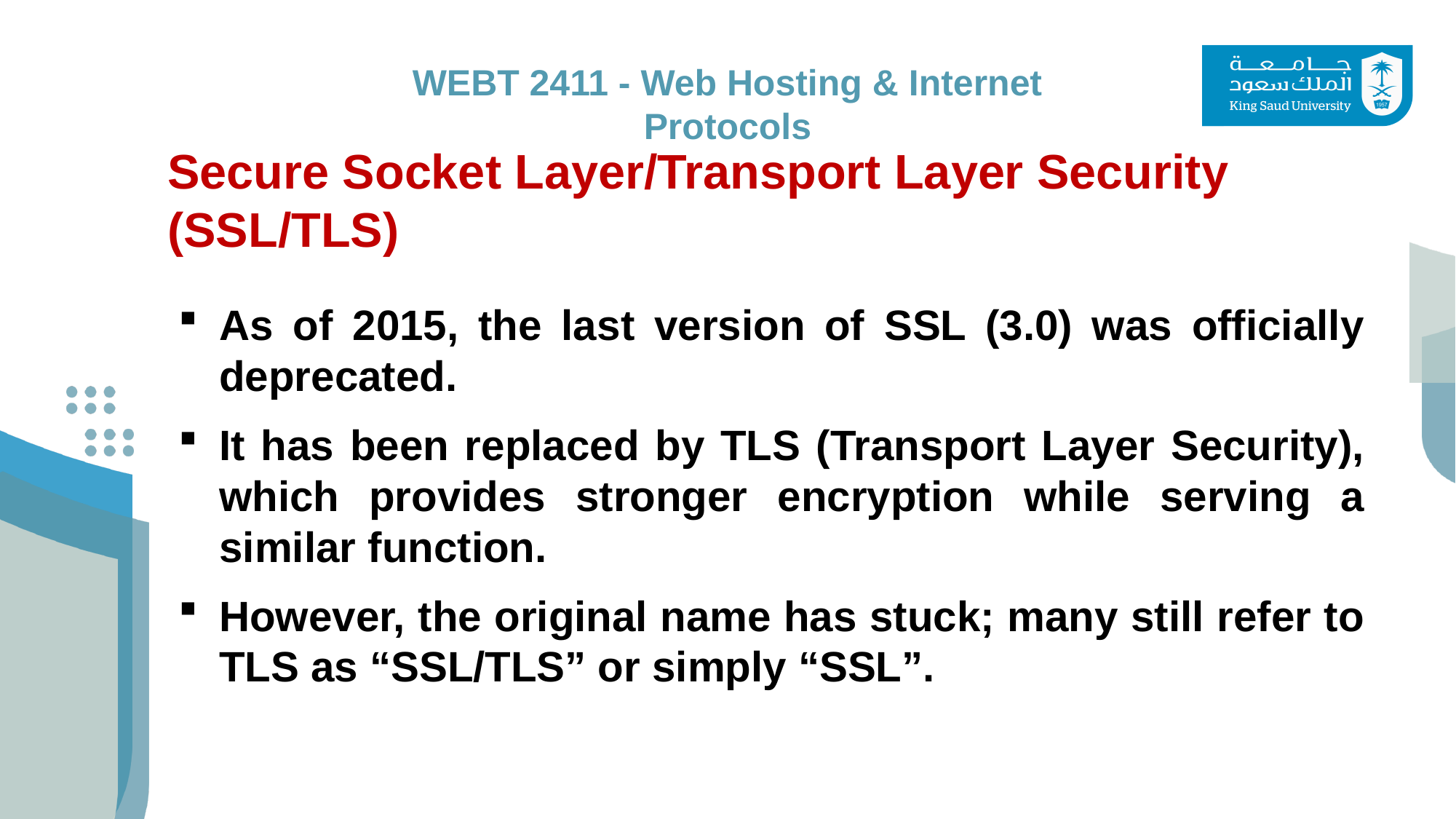

Secure Socket Layer/Transport Layer Security (SSL/TLS)
As of 2015, the last version of SSL (3.0) was officially deprecated.
It has been replaced by TLS (Transport Layer Security), which provides stronger encryption while serving a similar function.
However, the original name has stuck; many still refer to TLS as “SSL/TLS” or simply “SSL”.